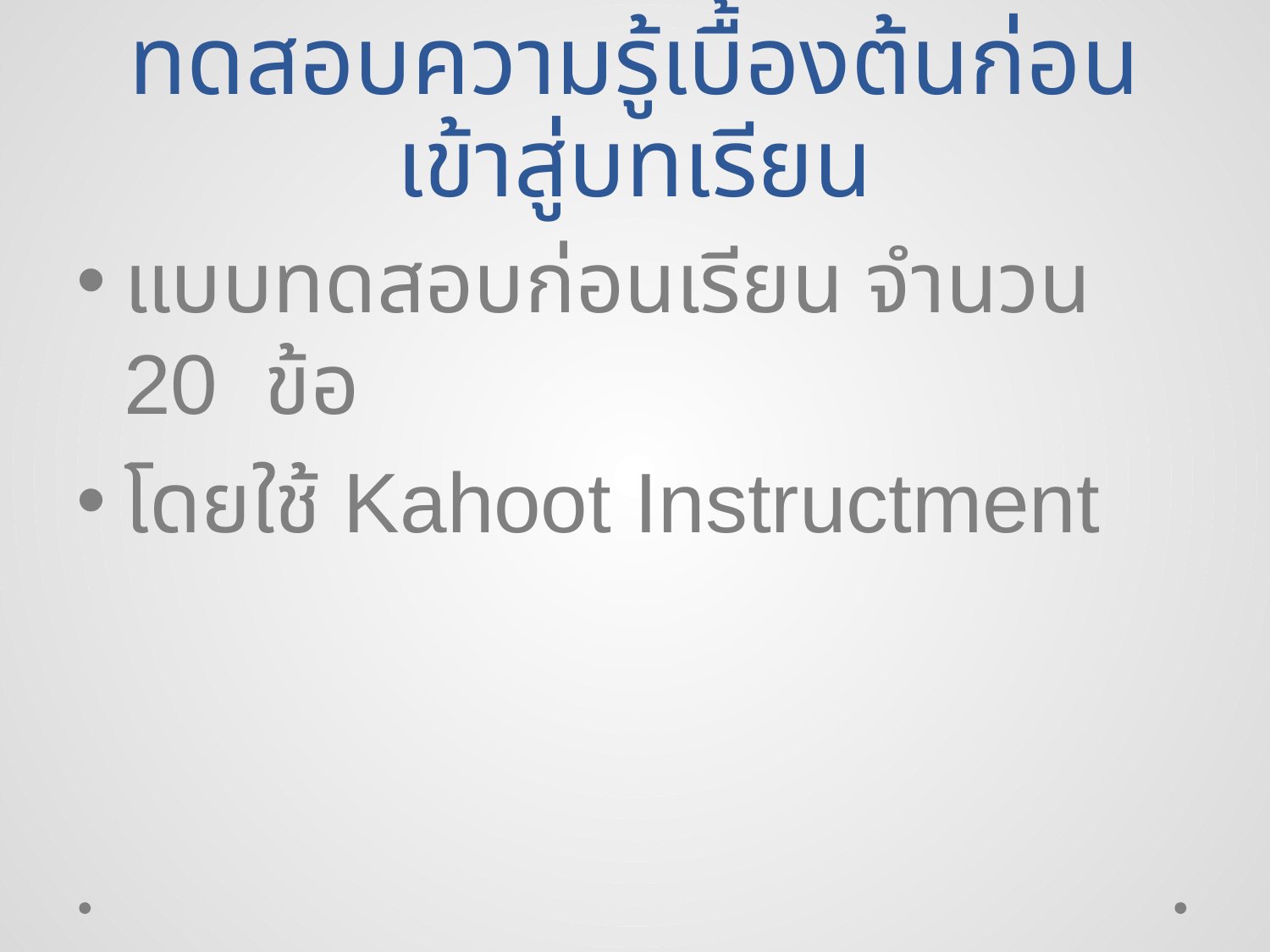

# ทดสอบความรู้เบื้องต้นก่อนเข้าสู่บทเรียน
แบบทดสอบก่อนเรียน จำนวน  20  ข้อ
โดยใช้ Kahoot Instructment